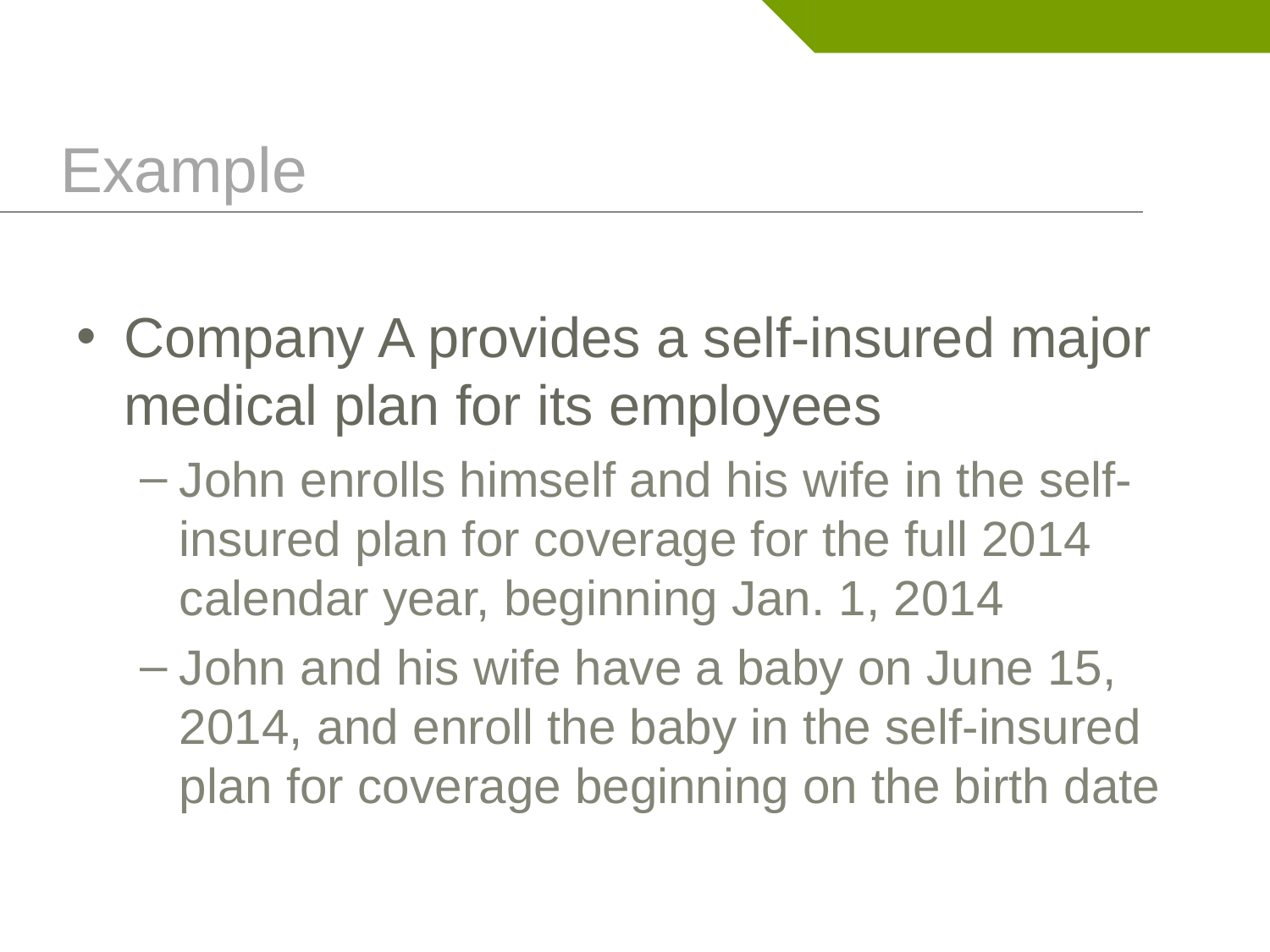

# Example
Company A provides a self-insured major medical plan for its employees
John enrolls himself and his wife in the self-insured plan for coverage for the full 2014 calendar year, beginning Jan. 1, 2014
John and his wife have a baby on June 15, 2014, and enroll the baby in the self-insured plan for coverage beginning on the birth date